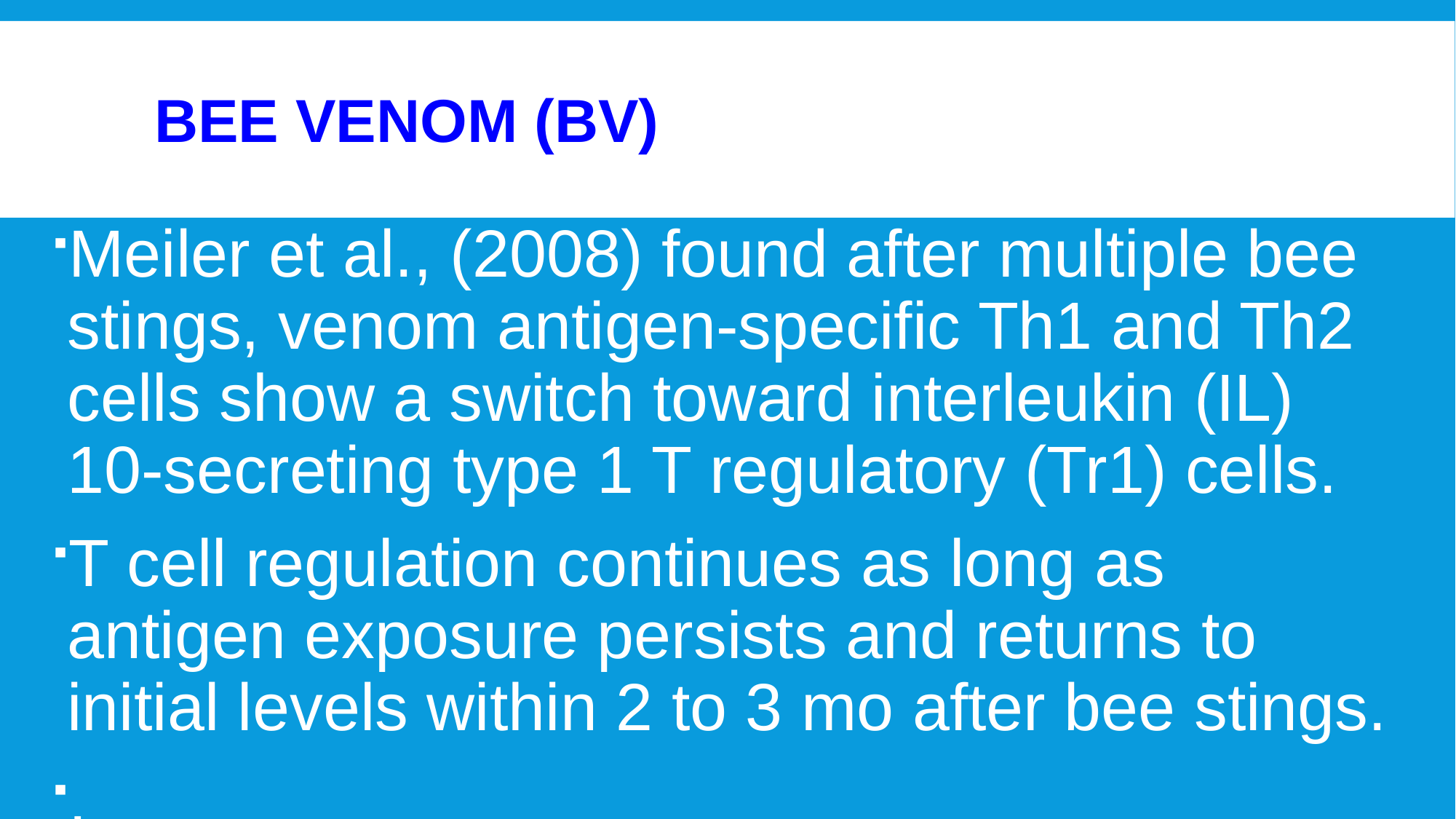

# Bee venom (BV)
Meiler et al., (2008) found after multiple bee stings, venom antigen-specific Th1 and Th2 cells show a switch toward interleukin (IL) 10-secreting type 1 T regulatory (Tr1) cells.
T cell regulation continues as long as antigen exposure persists and returns to initial levels within 2 to 3 mo after bee stings.
.